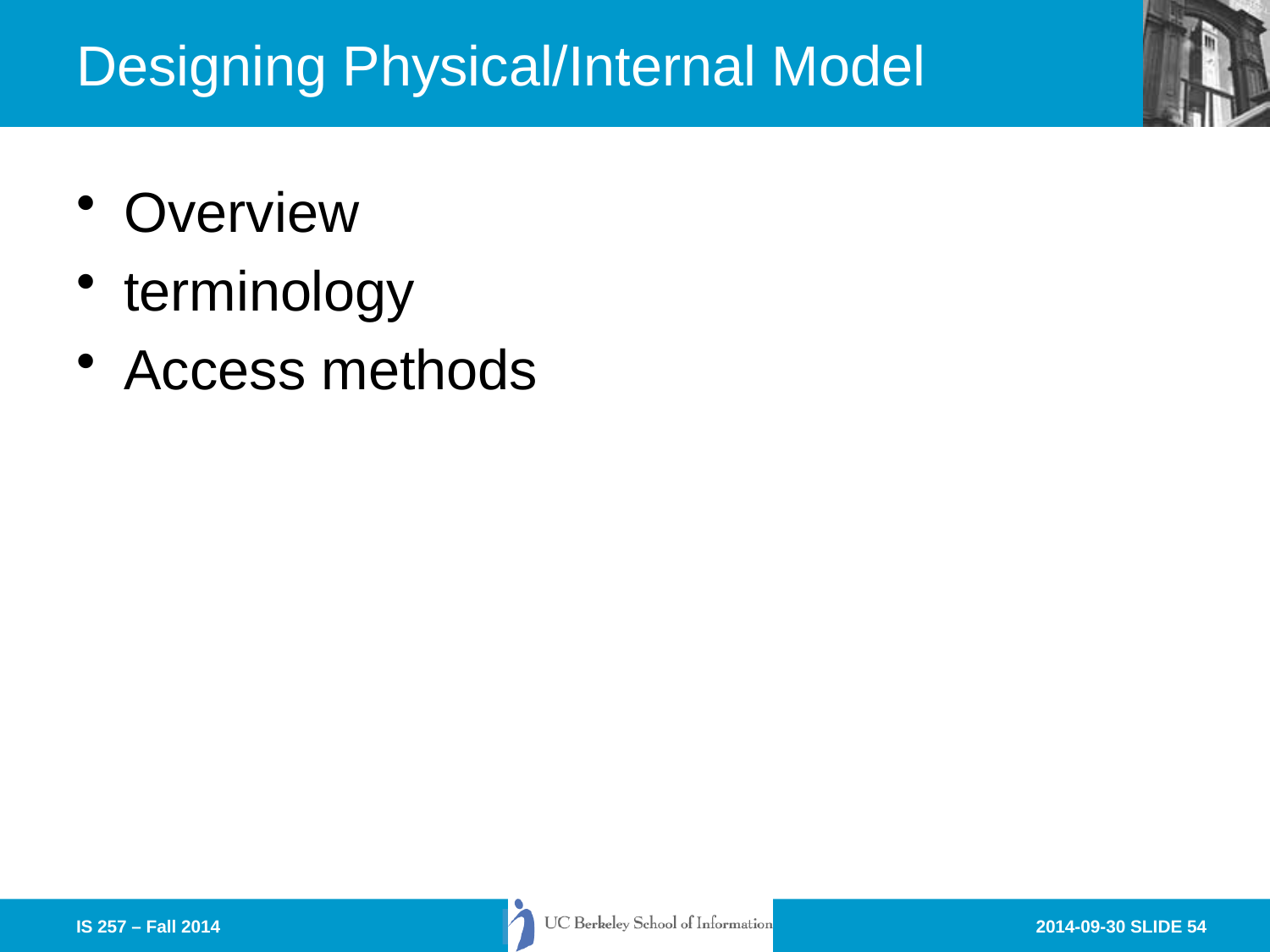

# Designing Physical/Internal Model
Overview
terminology
Access methods
IS 257 – Fall 2014